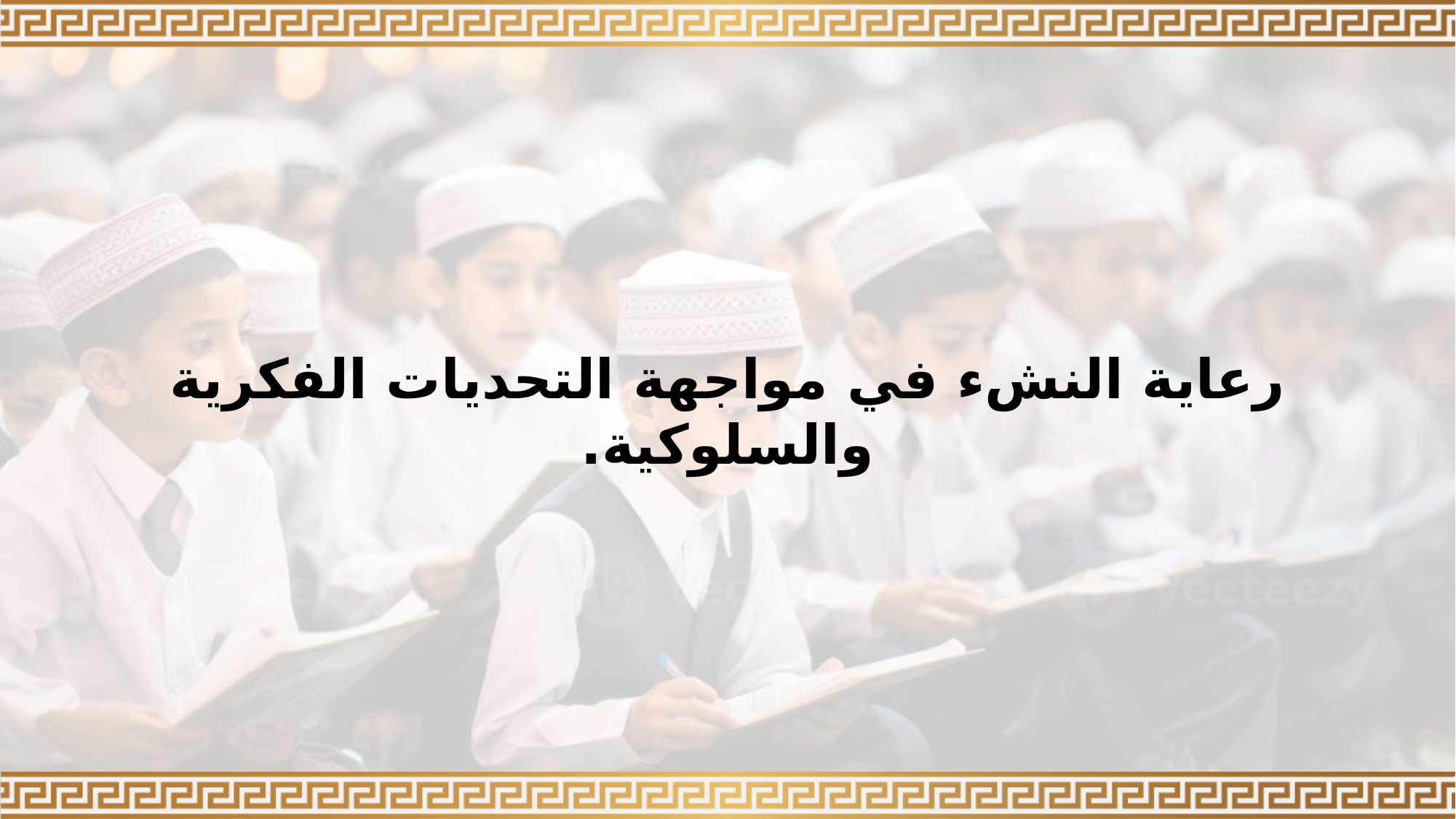

رعاية النشء في مواجهة التحديات الفكرية والسلوكية.